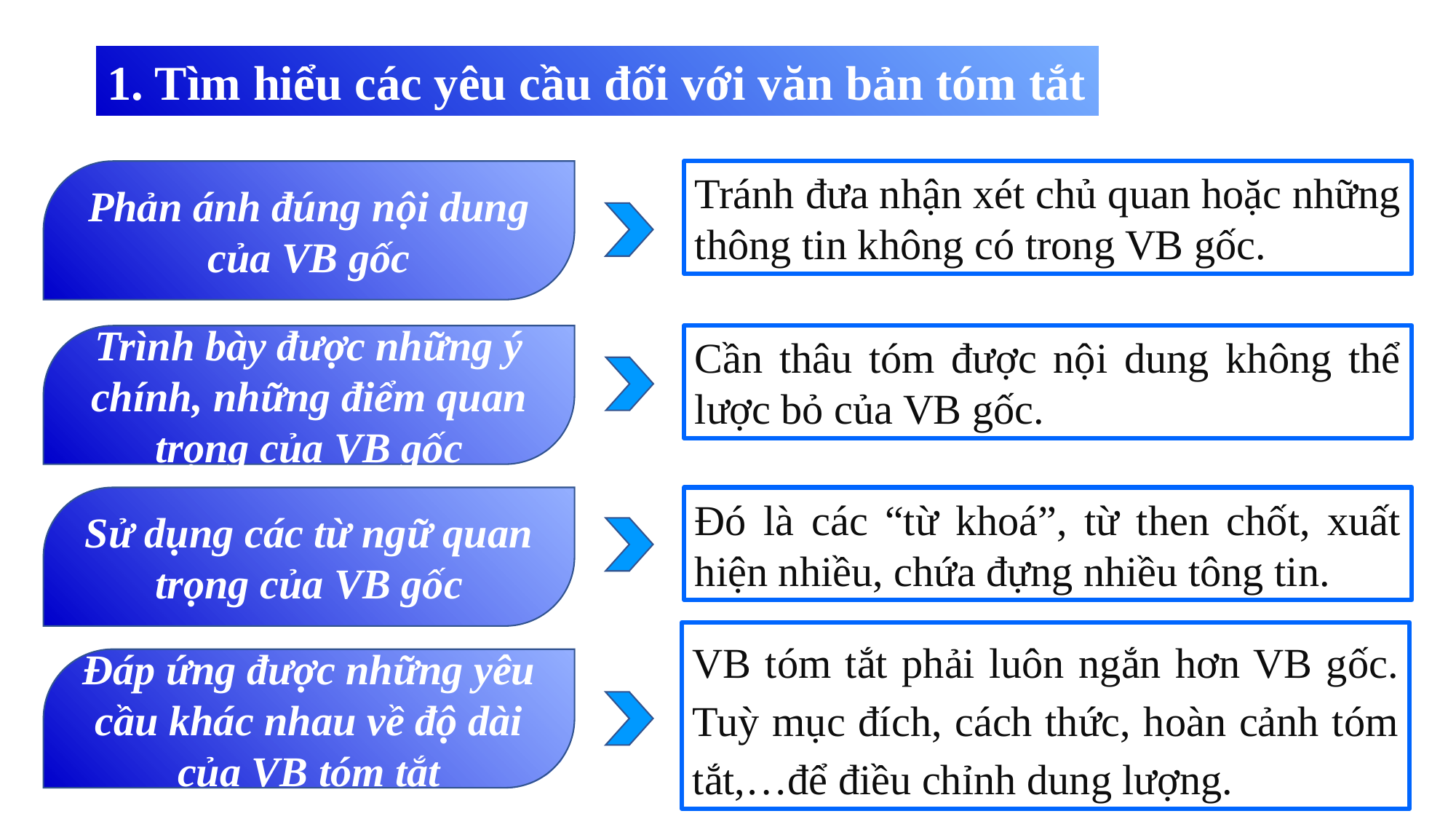

1. Tìm hiểu các yêu cầu đối với văn bản tóm tắt
Phản ánh đúng nội dung của VB gốc
Tránh đưa nhận xét chủ quan hoặc những thông tin không có trong VB gốc.

Trình bày được những ý chính, những điểm quan trọng của VB gốc
Cần thâu tóm được nội dung không thể lược bỏ của VB gốc.

Sử dụng các từ ngữ quan trọng của VB gốc
Đó là các “từ khoá”, từ then chốt, xuất hiện nhiều, chứa đựng nhiều tông tin.

VB tóm tắt phải luôn ngắn hơn VB gốc. Tuỳ mục đích, cách thức, hoàn cảnh tóm tắt,…để điều chỉnh dung lượng.
Đáp ứng được những yêu cầu khác nhau về độ dài của VB tóm tắt